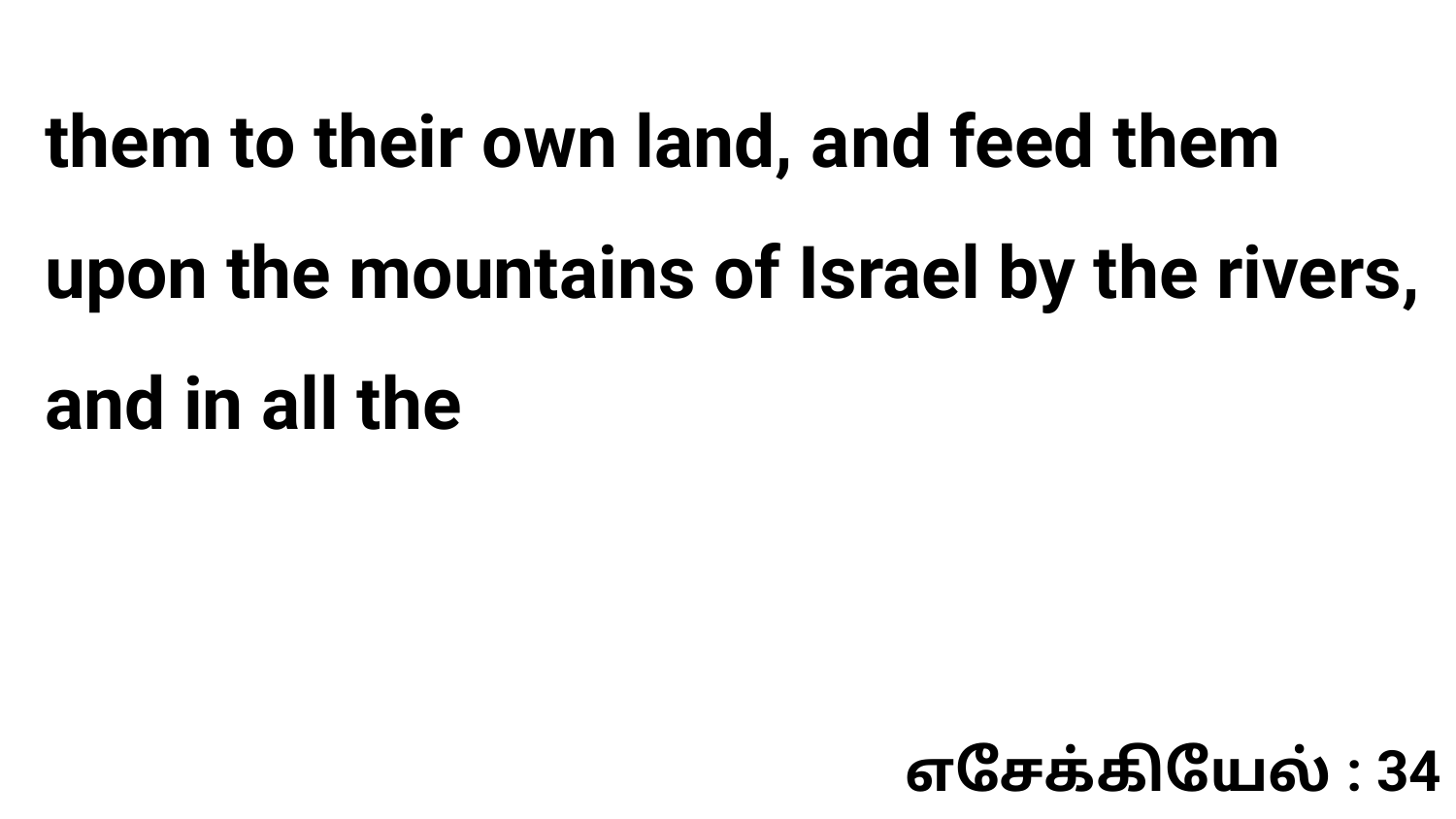

them to their own land, and feed them upon the mountains of Israel by the rivers, and in all the
எசேக்கியேல் : 34